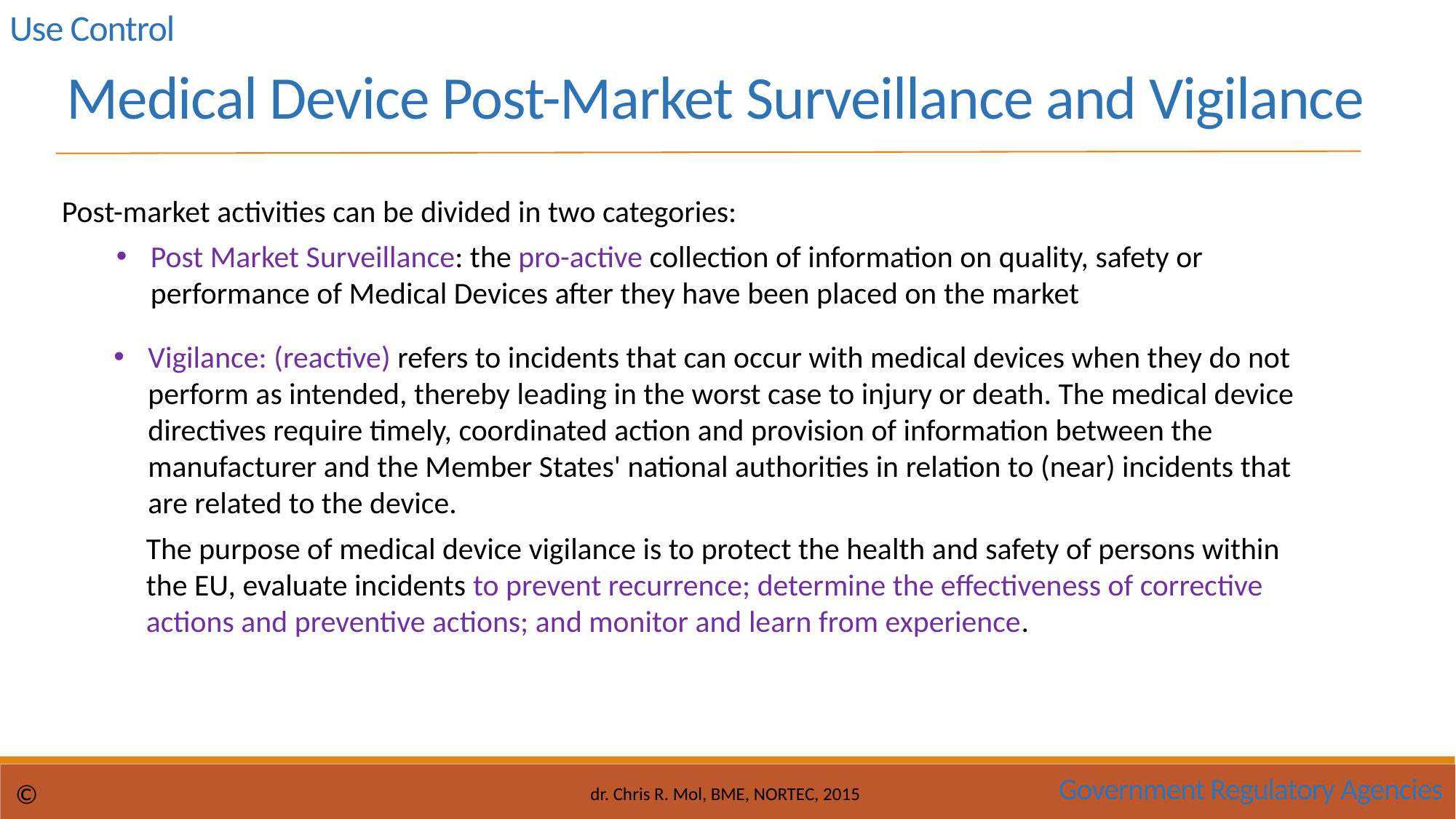

Use Control
Medical Device Post-Market Surveillance and Vigilance
Post-market activities can be divided in two categories:
Post Market Surveillance: the pro-active collection of information on quality, safety or performance of Medical Devices after they have been placed on the market
Vigilance: (reactive) refers to incidents that can occur with medical devices when they do not perform as intended, thereby leading in the worst case to injury or death. The medical device directives require timely, coordinated action and provision of information between the manufacturer and the Member States' national authorities in relation to (near) incidents that are related to the device.
The purpose of medical device vigilance is to protect the health and safety of persons within the EU, evaluate incidents to prevent recurrence; determine the effectiveness of corrective actions and preventive actions; and monitor and learn from experience.
Government Regulatory Agencies
©
dr. Chris R. Mol, BME, NORTEC, 2015